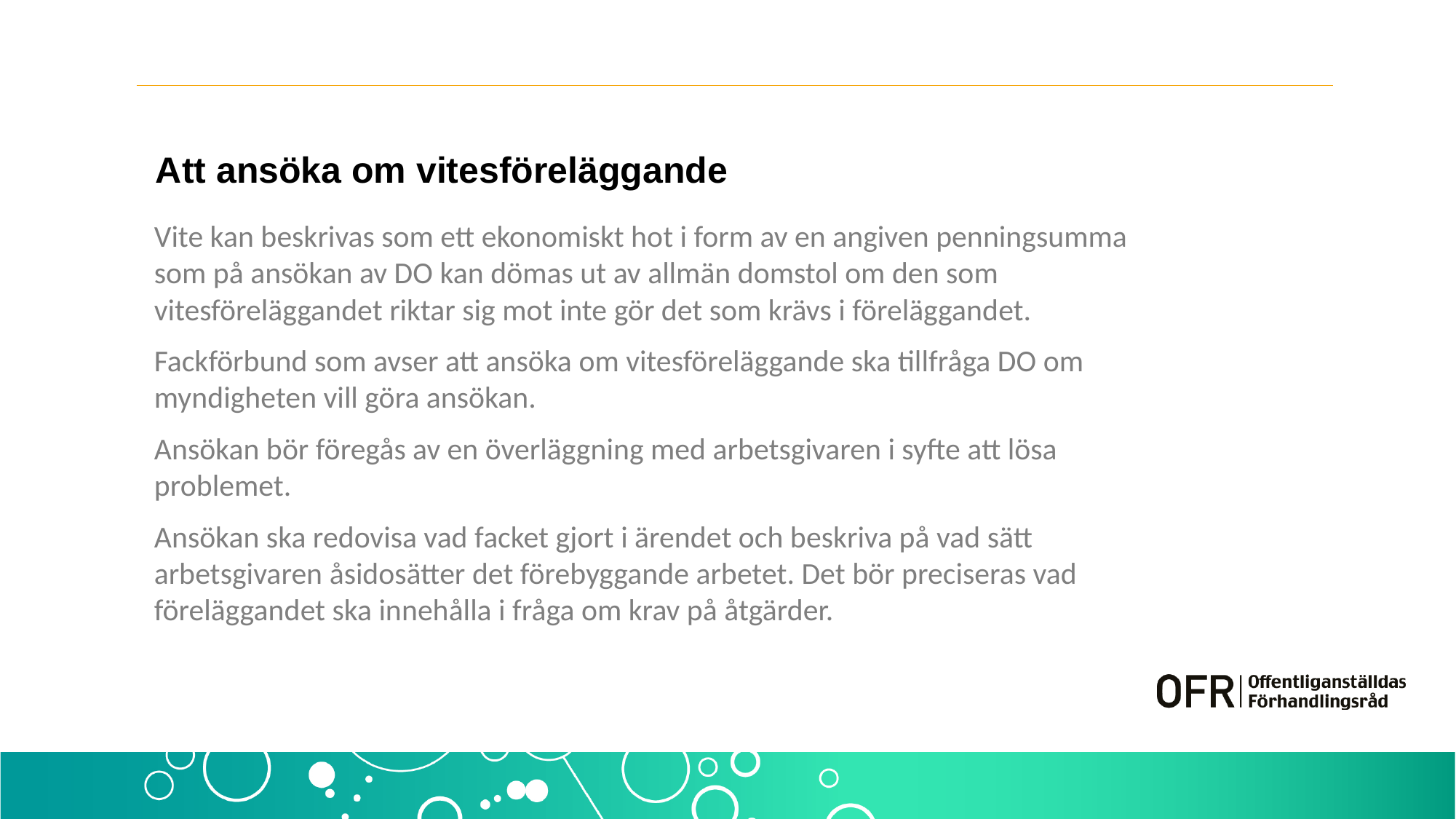

# Att ansöka om vitesföreläggande
Vite kan beskrivas som ett ekonomiskt hot i form av en angiven penningsumma som på ansökan av DO kan dömas ut av allmän domstol om den som vitesföreläggandet riktar sig mot inte gör det som krävs i föreläggandet.
Fackförbund som avser att ansöka om vitesföreläggande ska tillfråga DO om myndigheten vill göra ansökan.
Ansökan bör föregås av en överläggning med arbetsgivaren i syfte att lösa problemet.
Ansökan ska redovisa vad facket gjort i ärendet och beskriva på vad sätt arbetsgivaren åsidosätter det förebyggande arbetet. Det bör preciseras vad föreläggandet ska innehålla i fråga om krav på åtgärder.